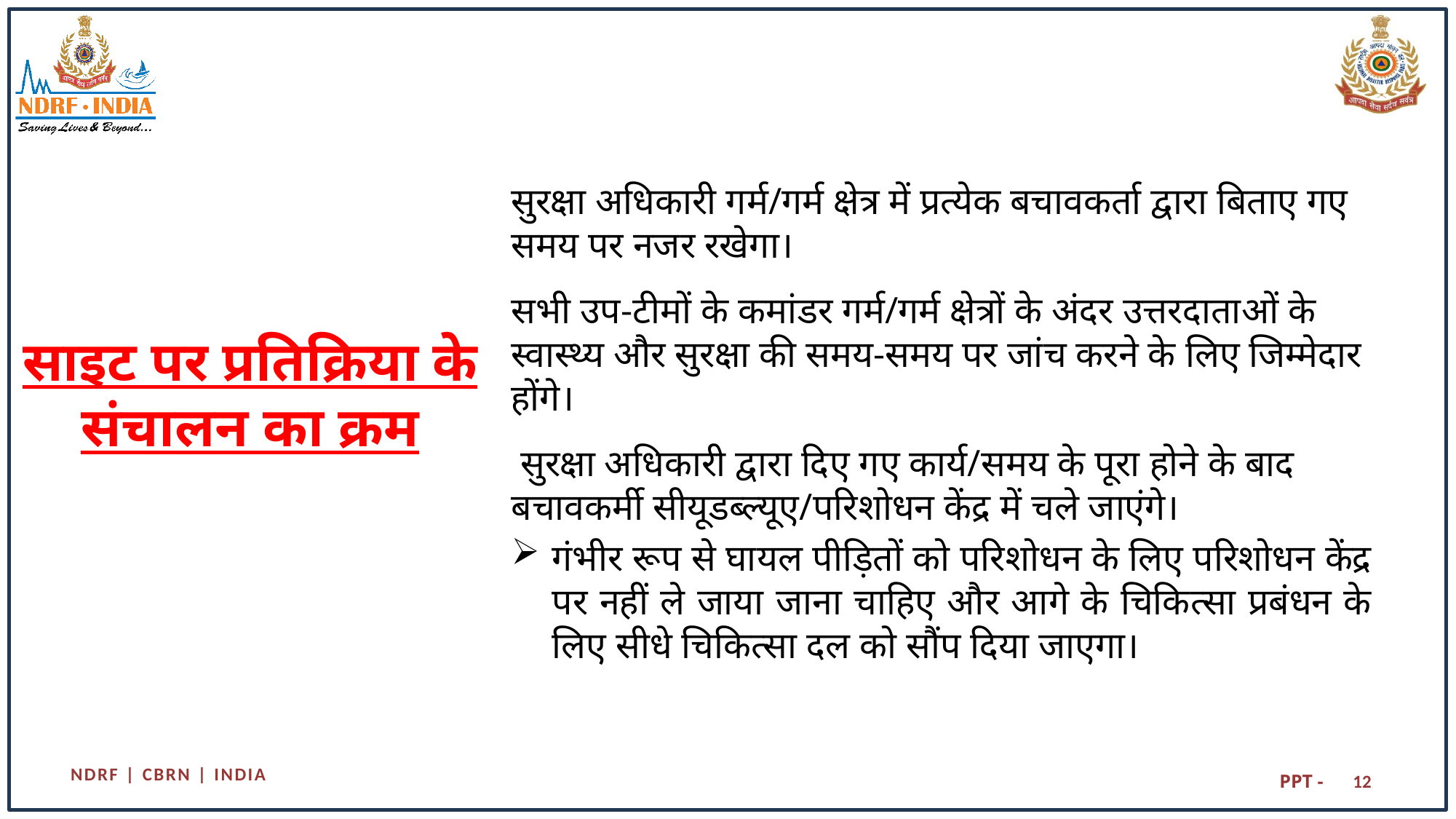

सुरक्षा अधिकारी गर्म/गर्म क्षेत्र में प्रत्येक बचावकर्ता द्वारा बिताए गए समय पर नजर रखेगा।
सभी उप-टीमों के कमांडर गर्म/गर्म क्षेत्रों के अंदर उत्तरदाताओं के स्वास्थ्य और सुरक्षा की समय-समय पर जांच करने के लिए जिम्मेदार होंगे।
 सुरक्षा अधिकारी द्वारा दिए गए कार्य/समय के पूरा होने के बाद बचावकर्मी सीयूडब्ल्यूए/परिशोधन केंद्र में चले जाएंगे।
गंभीर रूप से घायल पीड़ितों को परिशोधन के लिए परिशोधन केंद्र पर नहीं ले जाया जाना चाहिए और आगे के चिकित्सा प्रबंधन के लिए सीधे चिकित्सा दल को सौंप दिया जाएगा।
# साइट पर प्रतिक्रिया के संचालन का क्रम